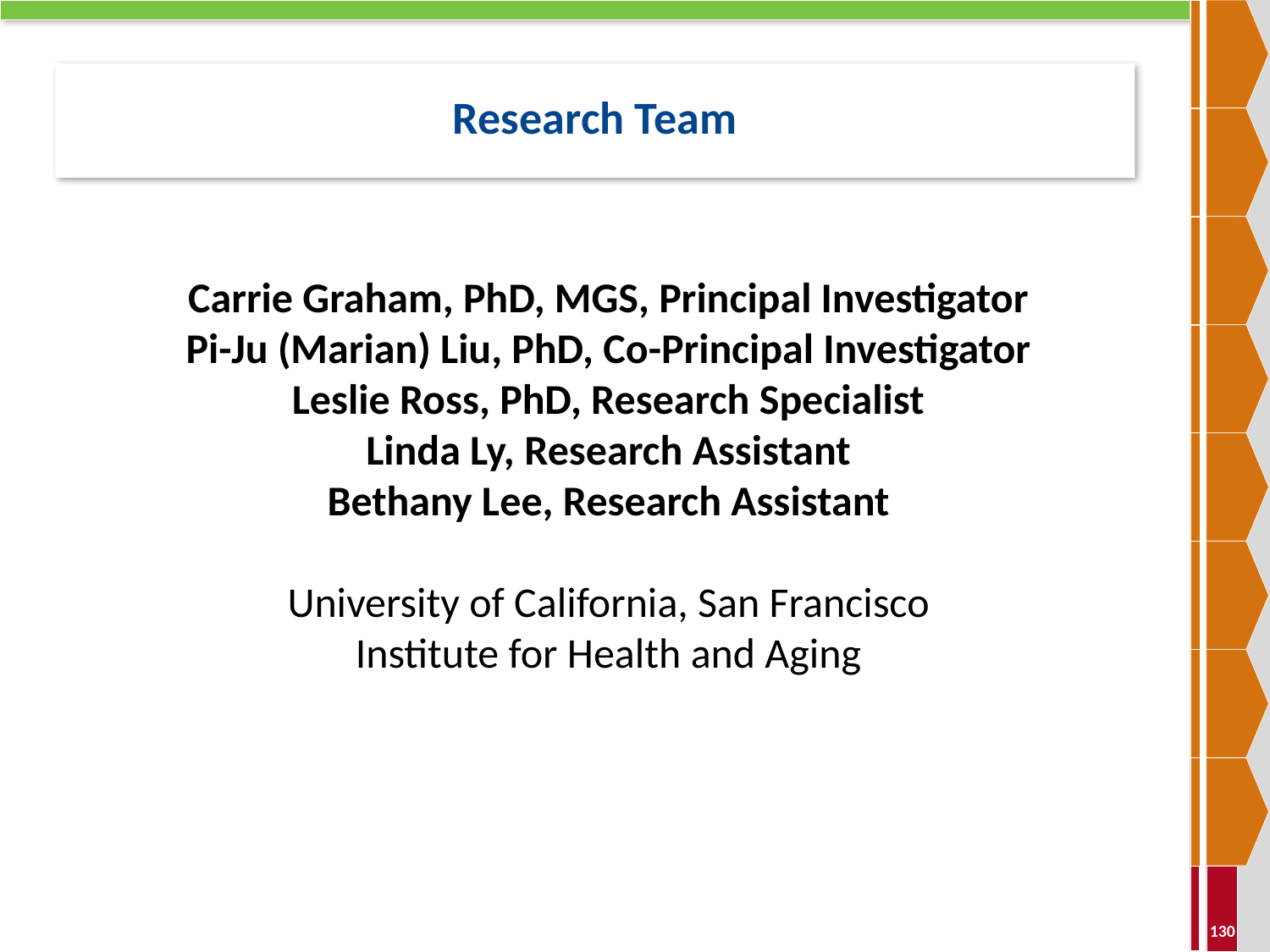

# Research Team
Carrie Graham, PhD, MGS, Principal Investigator
Pi-Ju (Marian) Liu, PhD, Co-Principal Investigator
Leslie Ross, PhD, Research Specialist
Linda Ly, Research Assistant
Bethany Lee, Research Assistant

University of California, San Francisco
Institute for Health and Aging